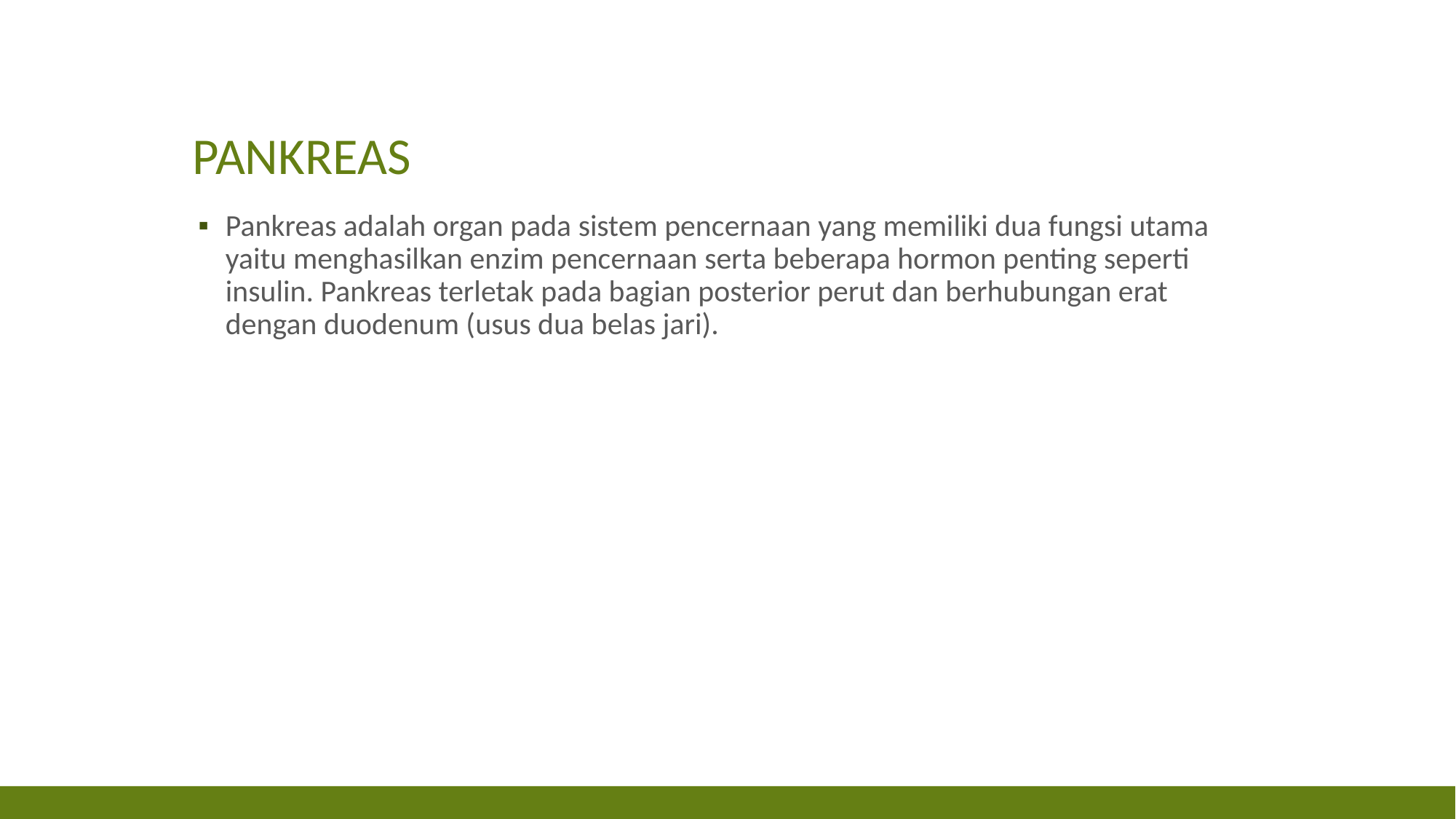

# Pankreas
Pankreas adalah organ pada sistem pencernaan yang memiliki dua fungsi utama yaitu menghasilkan enzim pencernaan serta beberapa hormon penting seperti insulin. Pankreas terletak pada bagian posterior perut dan berhubungan erat dengan duodenum (usus dua belas jari).